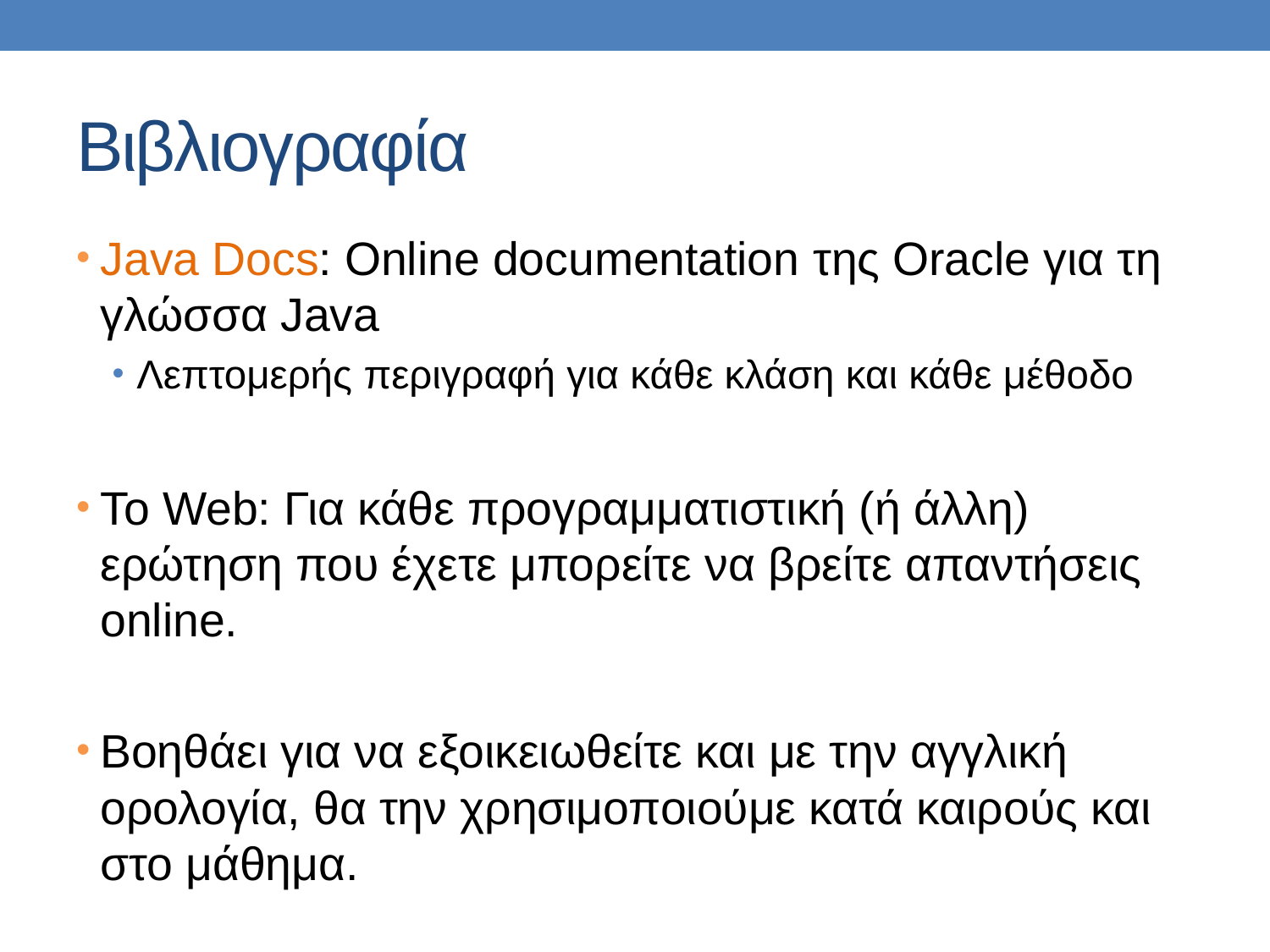

# Βιβλιογραφία
Java Docs: Online documentation της Oracle για τη γλώσσα Java
Λεπτομερής περιγραφή για κάθε κλάση και κάθε μέθοδο

Το Web: Για κάθε προγραμματιστική (ή άλλη) ερώτηση που έχετε μπορείτε να βρείτε απαντήσεις online.

Βοηθάει για να εξοικειωθείτε και με την αγγλική ορολογία, θα την χρησιμοποιούμε κατά καιρούς και στο μάθημα.